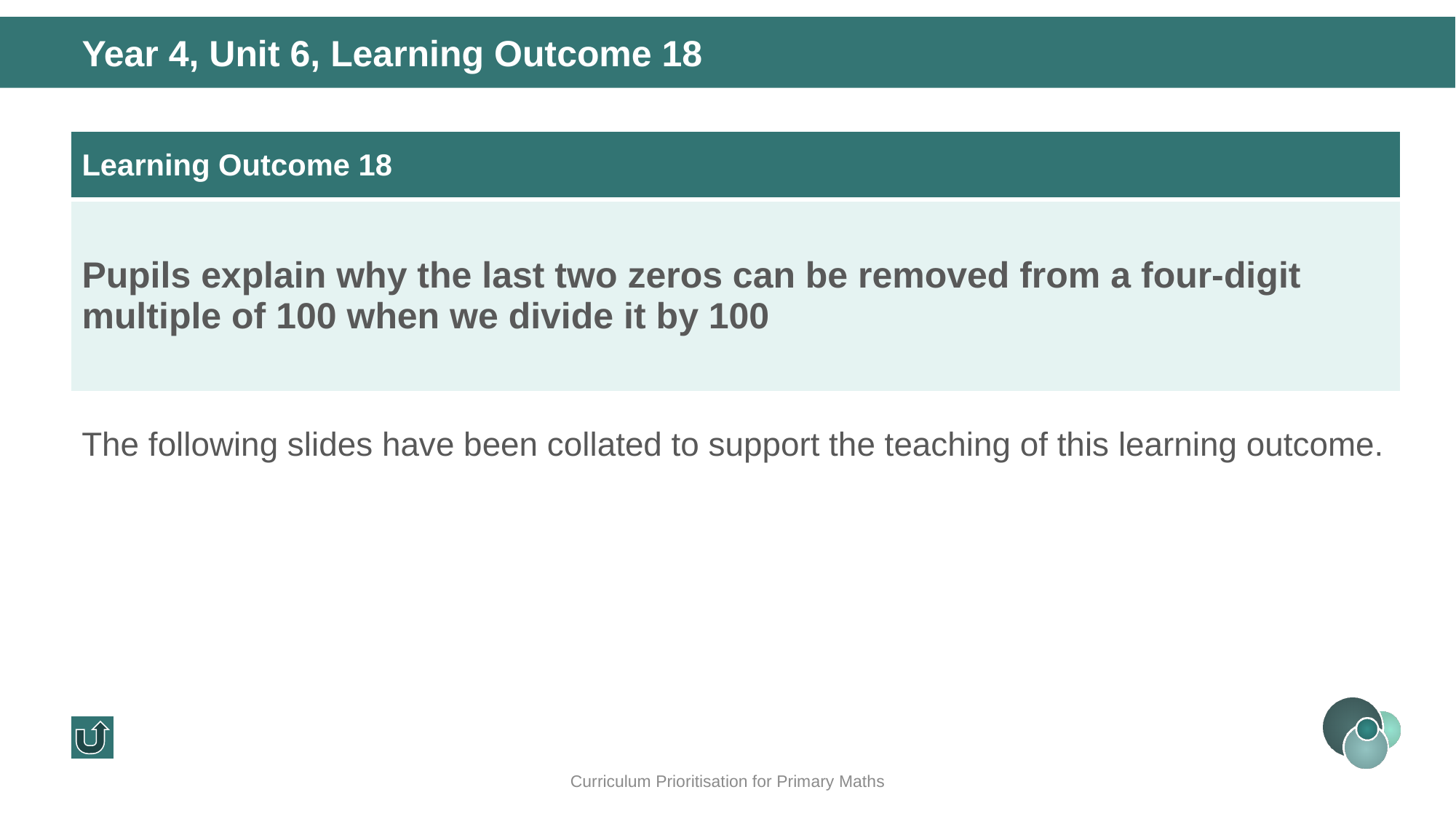

Year 4, Unit 6, Learning Outcome 18
| Learning Outcome 18 |
| --- |
| Pupils explain why the last two zeros can be removed from a four-digit multiple of 100 when we divide it by 100 |
The following slides have been collated to support the teaching of this learning outcome.

Curriculum Prioritisation for Primary Maths